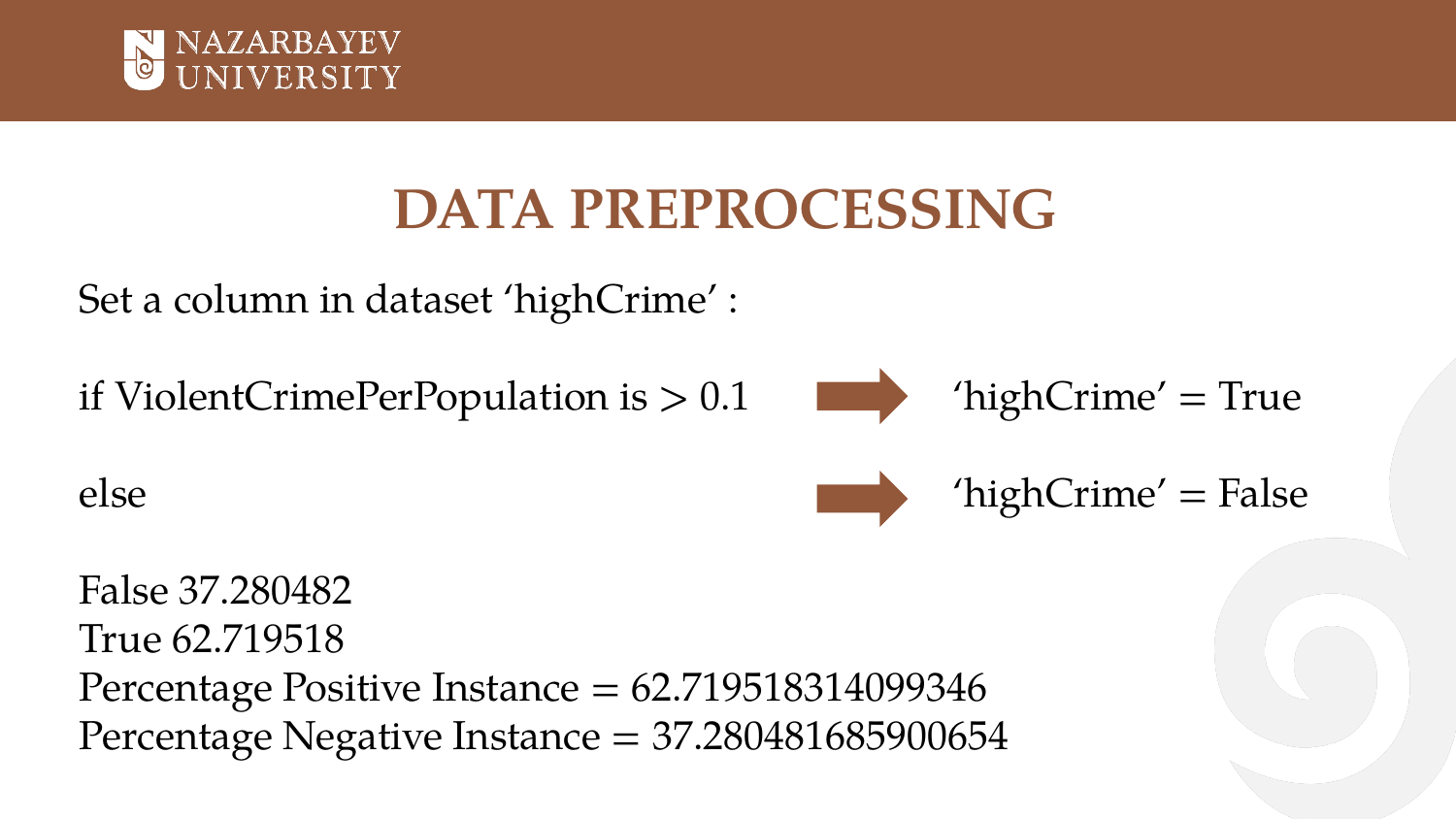

# DATA PREPROCESSING
Set a column in dataset ‘highCrime’ :

if ViolentCrimePerPopulation is > 0.1         	‘highCrime’ = True

else                                 			  	‘highCrime’ = False

False 37.280482
True 62.719518
Percentage Positive Instance = 62.719518314099346
Percentage Negative Instance = 37.280481685900654